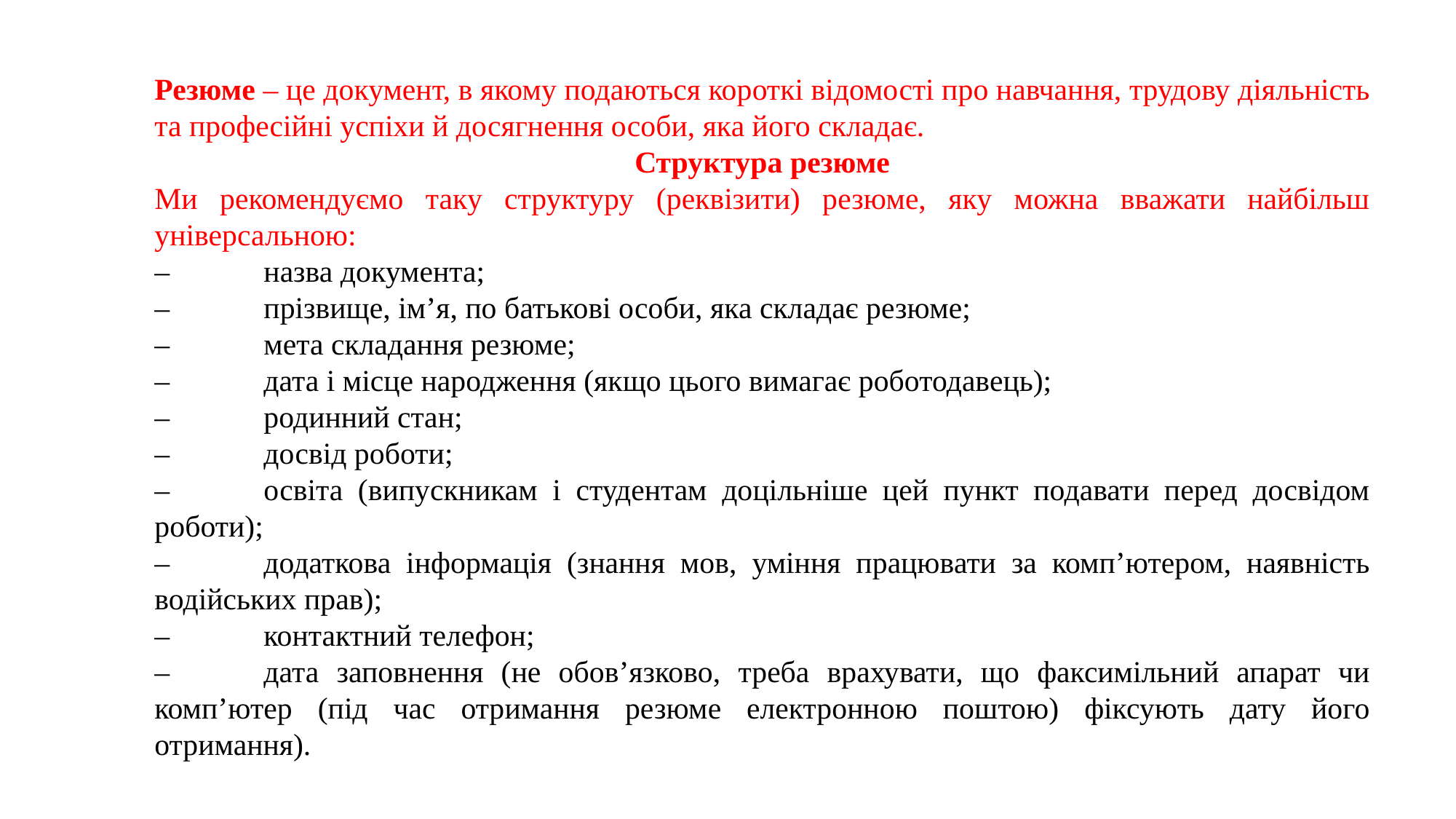

Резюме – це документ, в якому подаються короткі відомості про навчання, трудову діяльність та професійні успіхи й досягнення особи, яка його складає.
Структура резюме
Ми рекомендуємо таку структуру (реквізити) резюме, яку можна вважати найбільш універсальною:
–	назва документа;
–	прізвище, ім’я, по батькові особи, яка складає резюме;
–	мета складання резюме;
–	дата і місце народження (якщо цього вимагає роботодавець);
–	родинний стан;
–	досвід роботи;
–	освіта (випускникам і студентам доцільніше цей пункт подавати перед досвідом роботи);
–	додаткова інформація (знання мов, уміння працювати за комп’ютером, наявність водійських прав);
–	контактний телефон;
–	дата заповнення (не обов’язково, треба врахувати, що факсимільний апарат чи комп’ютер (під час отримання резюме електронною поштою) фіксують дату його отримання).